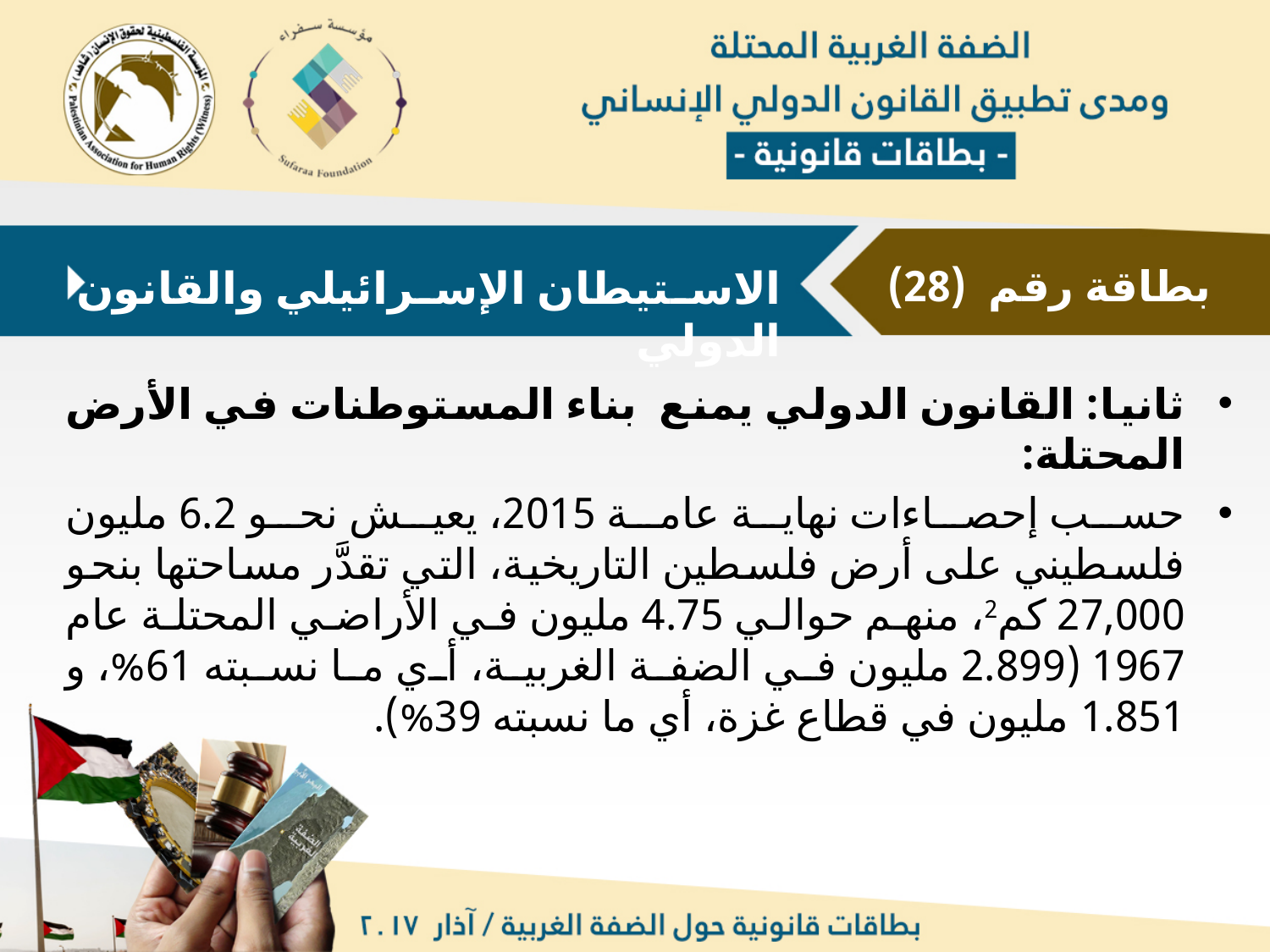

بطاقة رقم  (28)
الاستيطان الإسرائيلي والقانون الدولي
ثانيا: القانون الدولي يمنع  بناء المستوطنات في الأرض المحتلة:
حسب إحصاءات نهاية عامة 2015، يعيش نحو 6.2 مليون فلسطيني على أرض فلسطين التاريخية، التي تقدَّر مساحتها بنحو 27,000 كم2، منهم حوالي 4.75 مليون في الأراضي المحتلة عام 1967 (2.899 مليون في الضفة الغربية، أي ما نسبته 61%، و 1.851 مليون في قطاع غزة، أي ما نسبته 39%).